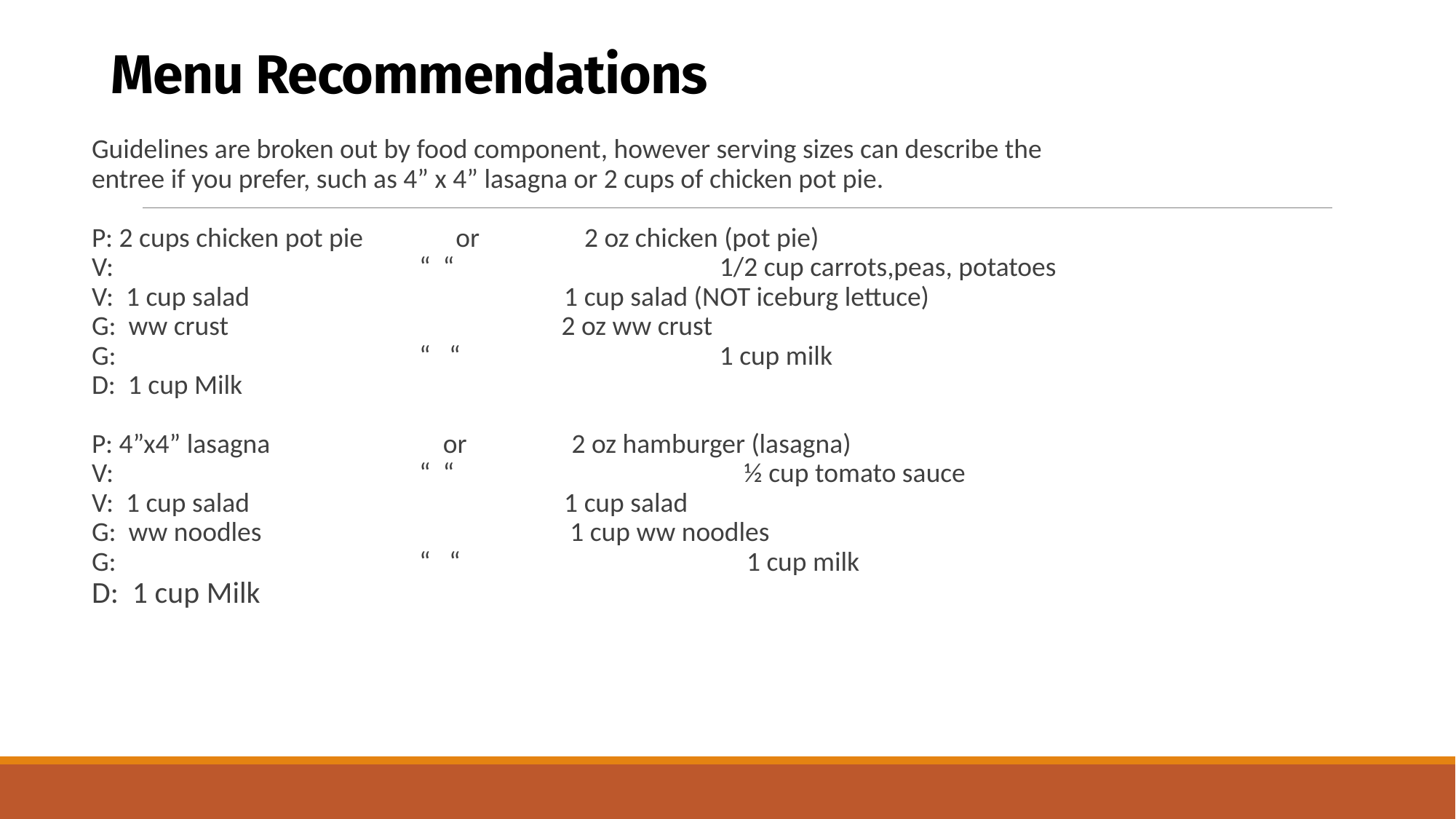

# Menu Recommendations
Guidelines are broken out by food component, however serving sizes can describe the entree if you prefer, such as 4” x 4” lasagna or 2 cups of chicken pot pie.

P: 2 cups chicken pot pie               or                 2 oz chicken (pot pie)
V:  			“  “                                           1/2 cup carrots,peas, potatoes
V:  1 cup salad                                                   1 cup salad (NOT iceburg lettuce)
G:  ww crust                                                      2 oz ww crust
G:			“   “                                          1 cup milk
D:  1 cup Milk

P: 4”x4” lasagna                            or                 2 oz hamburger (lasagna)
V:  			“  “                                               ½ cup tomato sauce
V:  1 cup salad                                                   1 cup salad
G:  ww noodles                                                  1 cup ww noodles
G:			“   “                                          	1 cup milk
D:  1 cup Milk